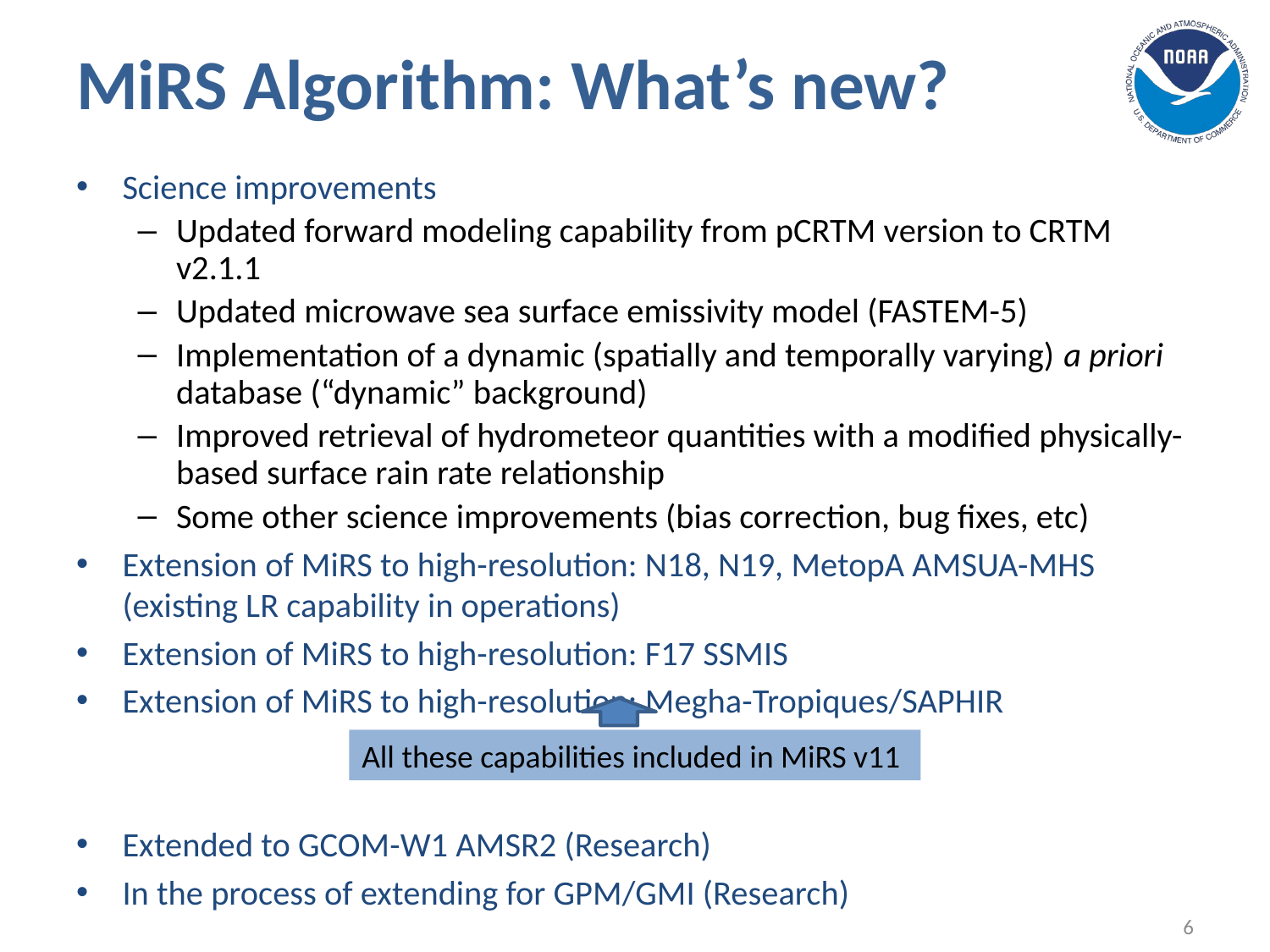

# MiRS Algorithm: What’s new?
Science improvements
Updated forward modeling capability from pCRTM version to CRTM v2.1.1
Updated microwave sea surface emissivity model (FASTEM-5)
Implementation of a dynamic (spatially and temporally varying) a priori database (“dynamic” background)
Improved retrieval of hydrometeor quantities with a modified physically-based surface rain rate relationship
Some other science improvements (bias correction, bug fixes, etc)
Extension of MiRS to high-resolution: N18, N19, MetopA AMSUA-MHS (existing LR capability in operations)
Extension of MiRS to high-resolution: F17 SSMIS
Extension of MiRS to high-resolution: Megha-Tropiques/SAPHIR

Extended to GCOM-W1 AMSR2 (Research)
In the process of extending for GPM/GMI (Research)

All these capabilities included in MiRS v11
6